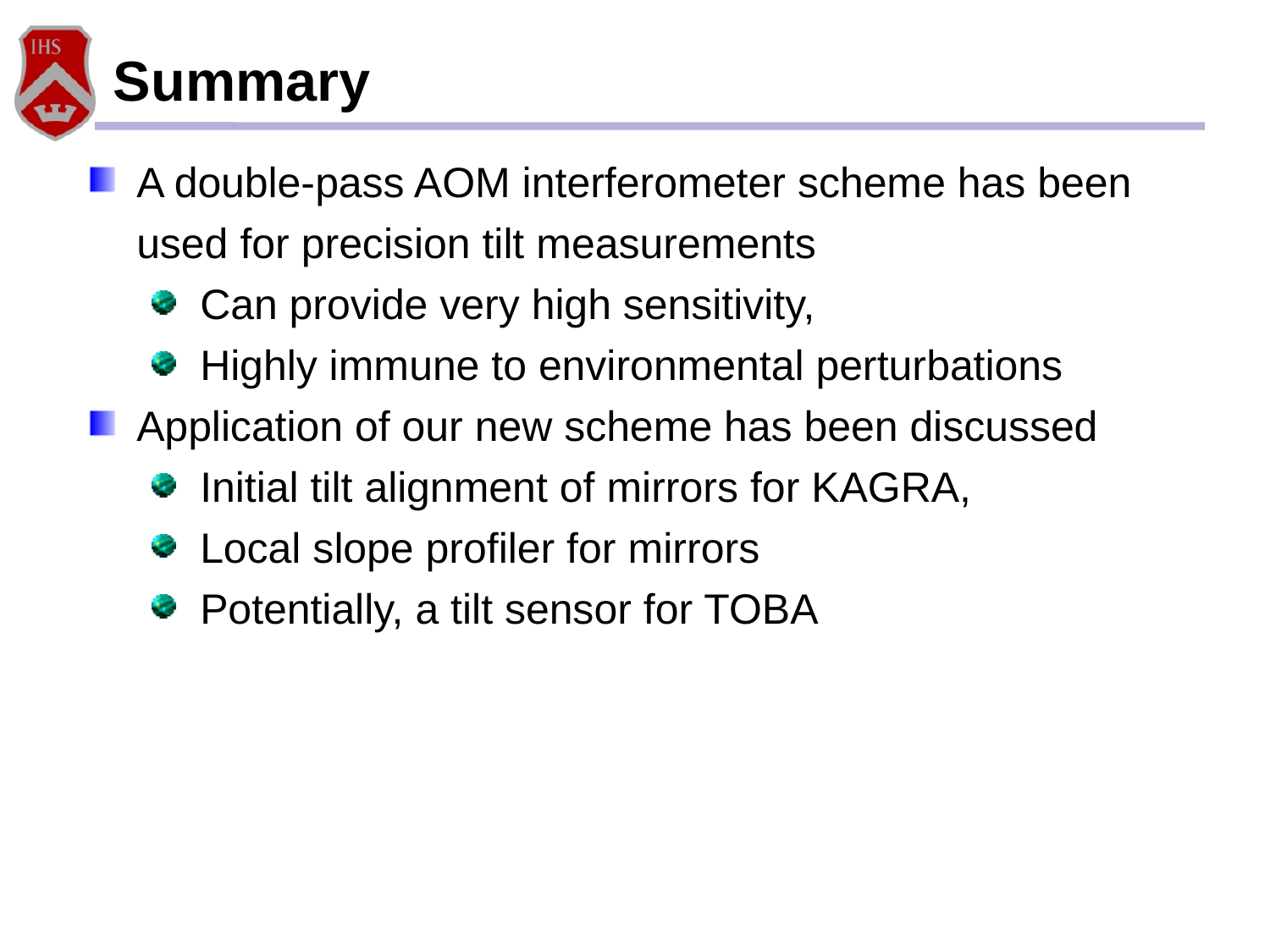

# Summary
A double-pass AOM interferometer scheme has been used for precision tilt measurements
Can provide very high sensitivity,
Highly immune to environmental perturbations
Application of our new scheme has been discussed
Initial tilt alignment of mirrors for KAGRA,
Local slope profiler for mirrors
Potentially, a tilt sensor for TOBA